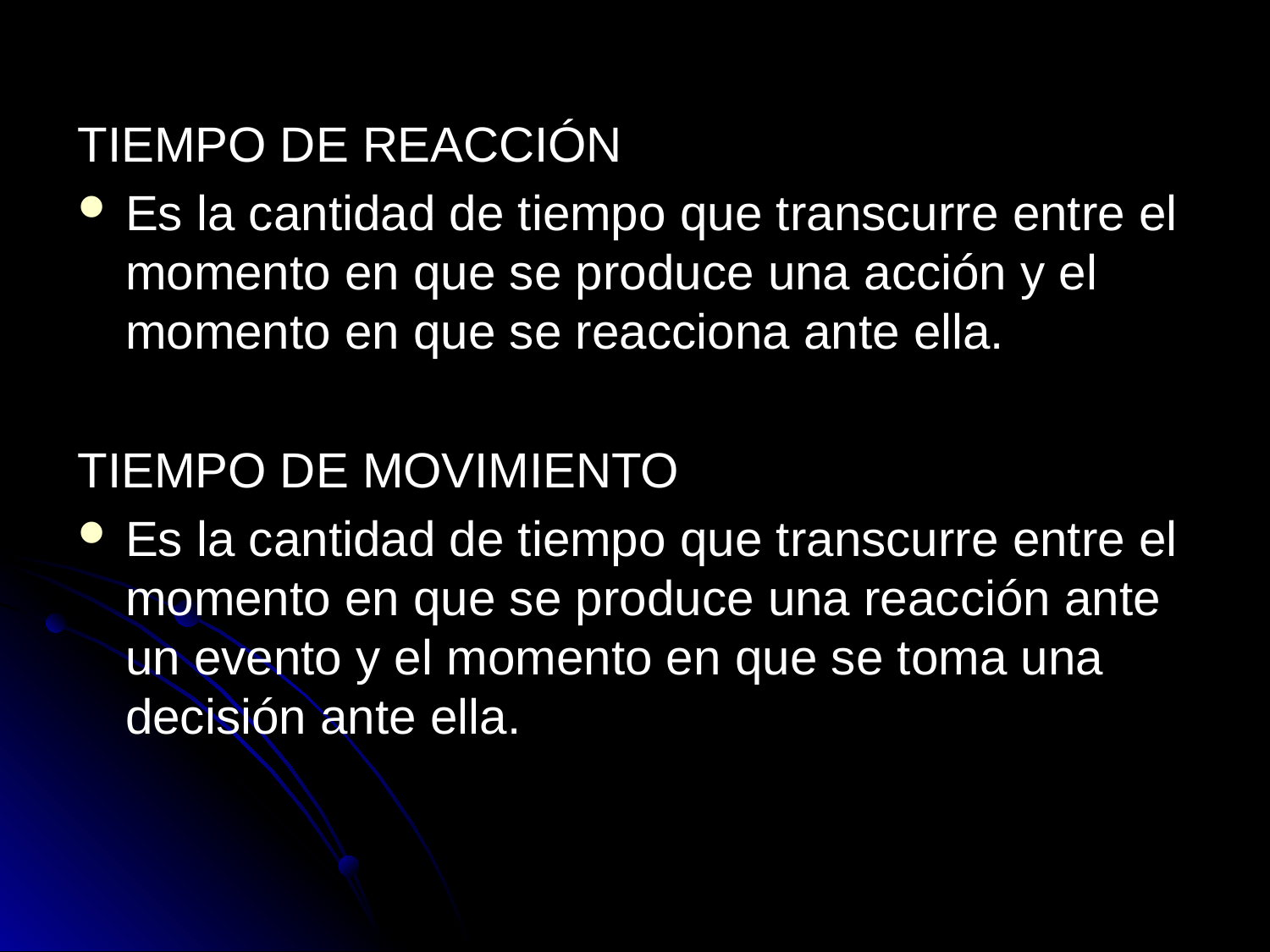

TIEMPO DE REACCIÓN
Es la cantidad de tiempo que transcurre entre el momento en que se produce una acción y el momento en que se reacciona ante ella.

TIEMPO DE MOVIMIENTO
Es la cantidad de tiempo que transcurre entre el momento en que se produce una reacción ante un evento y el momento en que se toma una decisión ante ella.